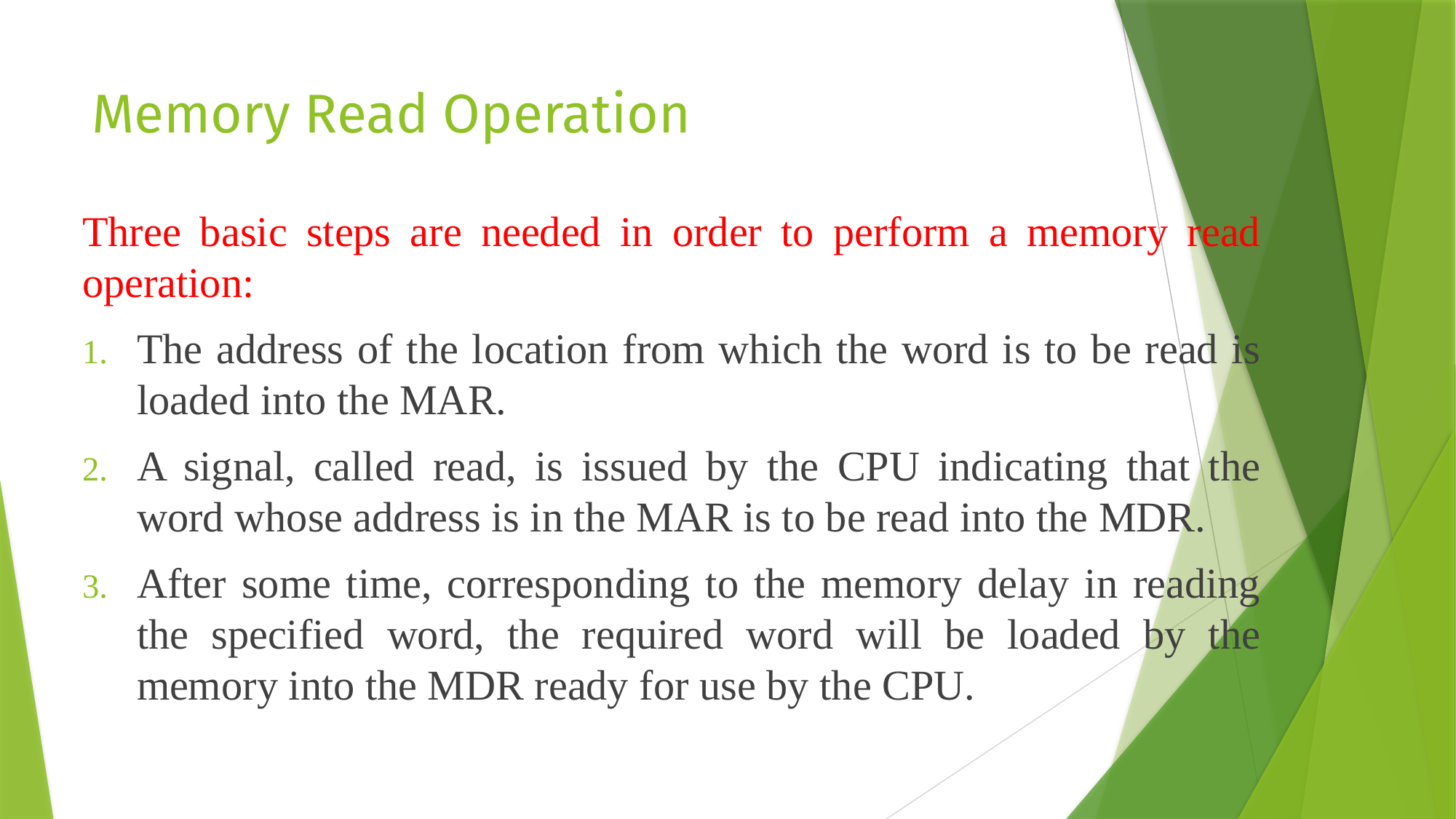

# Memory Read Operation
Three basic steps are needed in order to perform a memory read operation:
The address of the location from which the word is to be read is loaded into the MAR.
A signal, called read, is issued by the CPU indicating that the word whose address is in the MAR is to be read into the MDR.
After some time, corresponding to the memory delay in reading the specified word, the required word will be loaded by the memory into the MDR ready for use by the CPU.